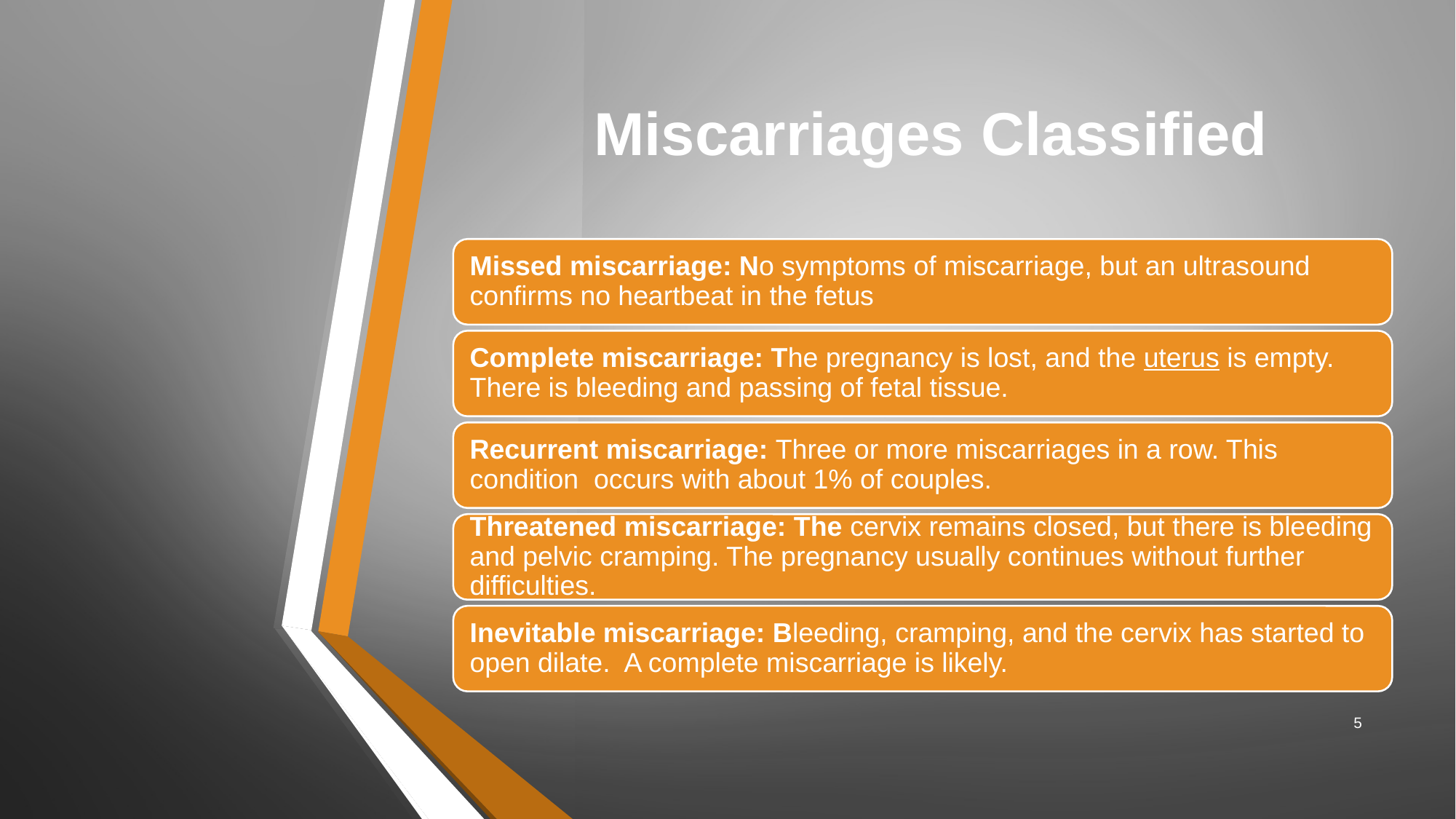

# Miscarriages Classified
Missed miscarriage: No symptoms of miscarriage, but an ultrasound confirms no heartbeat in the fetus
Complete miscarriage: The pregnancy is lost, and the uterus is empty. There is bleeding and passing of fetal tissue.
Recurrent miscarriage: Three or more miscarriages in a row. This condition  occurs with about 1% of couples.
Threatened miscarriage: The cervix remains closed, but there is bleeding and pelvic cramping. The pregnancy usually continues without further difficulties.
Inevitable miscarriage: Bleeding, cramping, and the cervix has started to open dilate.  A complete miscarriage is likely.

5